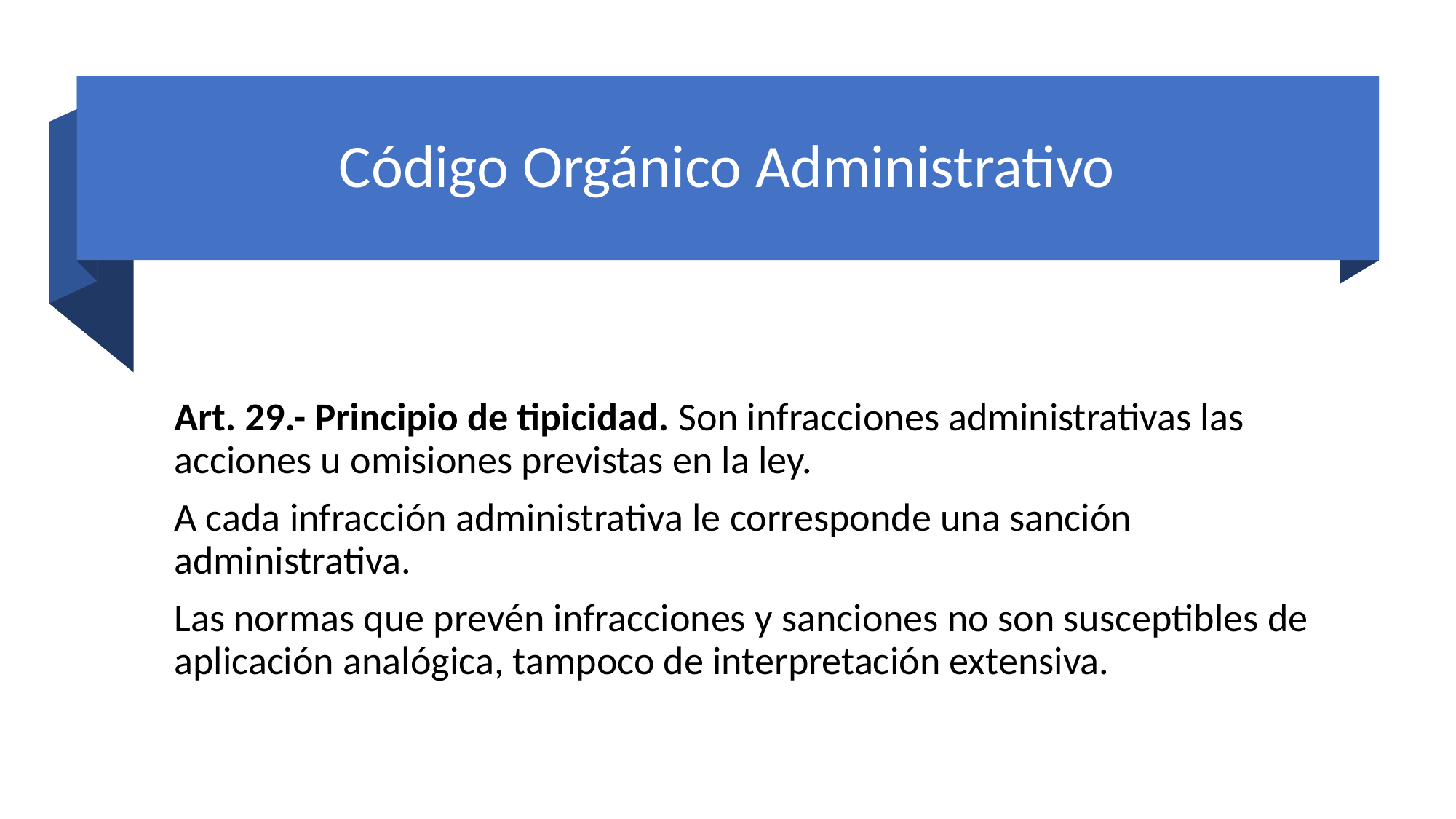

# Código Orgánico Administrativo

Art. 29.- Principio de tipicidad. Son infracciones administrativas las acciones u omisiones previstas en la ley.
A cada infracción administrativa le corresponde una sanción administrativa.
Las normas que prevén infracciones y sanciones no son susceptibles de aplicación analógica, tampoco de interpretación extensiva.